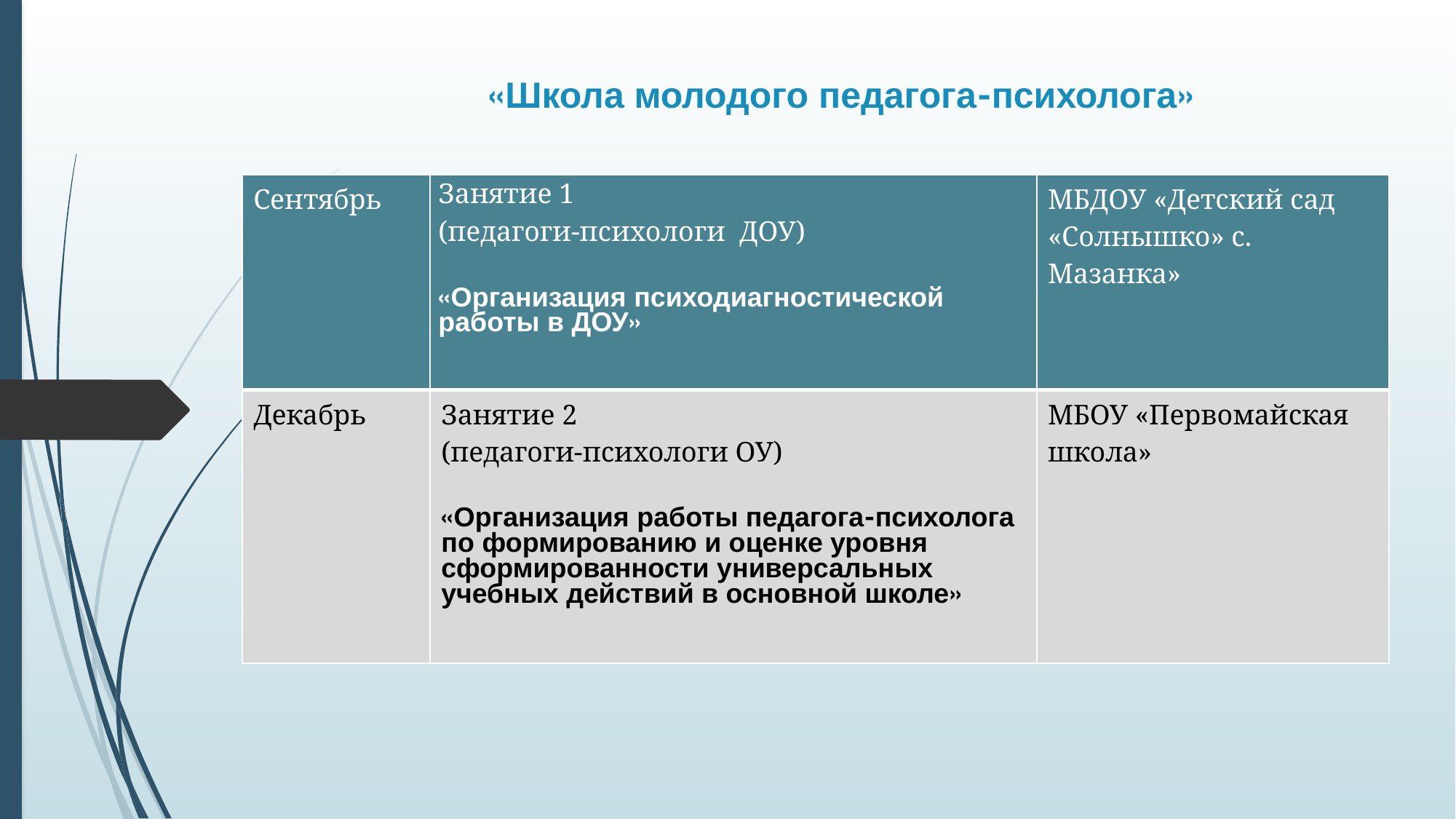

# «Школа молодого педагога-психолога»
| Сентябрь | Занятие 1 (педагоги-психологи ДОУ) «Организация психодиагностической работы в ДОУ» | МБДОУ «Детский сад «Солнышко» с. Мазанка» |
| --- | --- | --- |
| Декабрь | Занятие 2 (педагоги-психологи ОУ) «Организация работы педагога-психолога по формированию и оценке уровня сформированности универсальных учебных действий в основной школе» | МБОУ «Первомайская школа» |